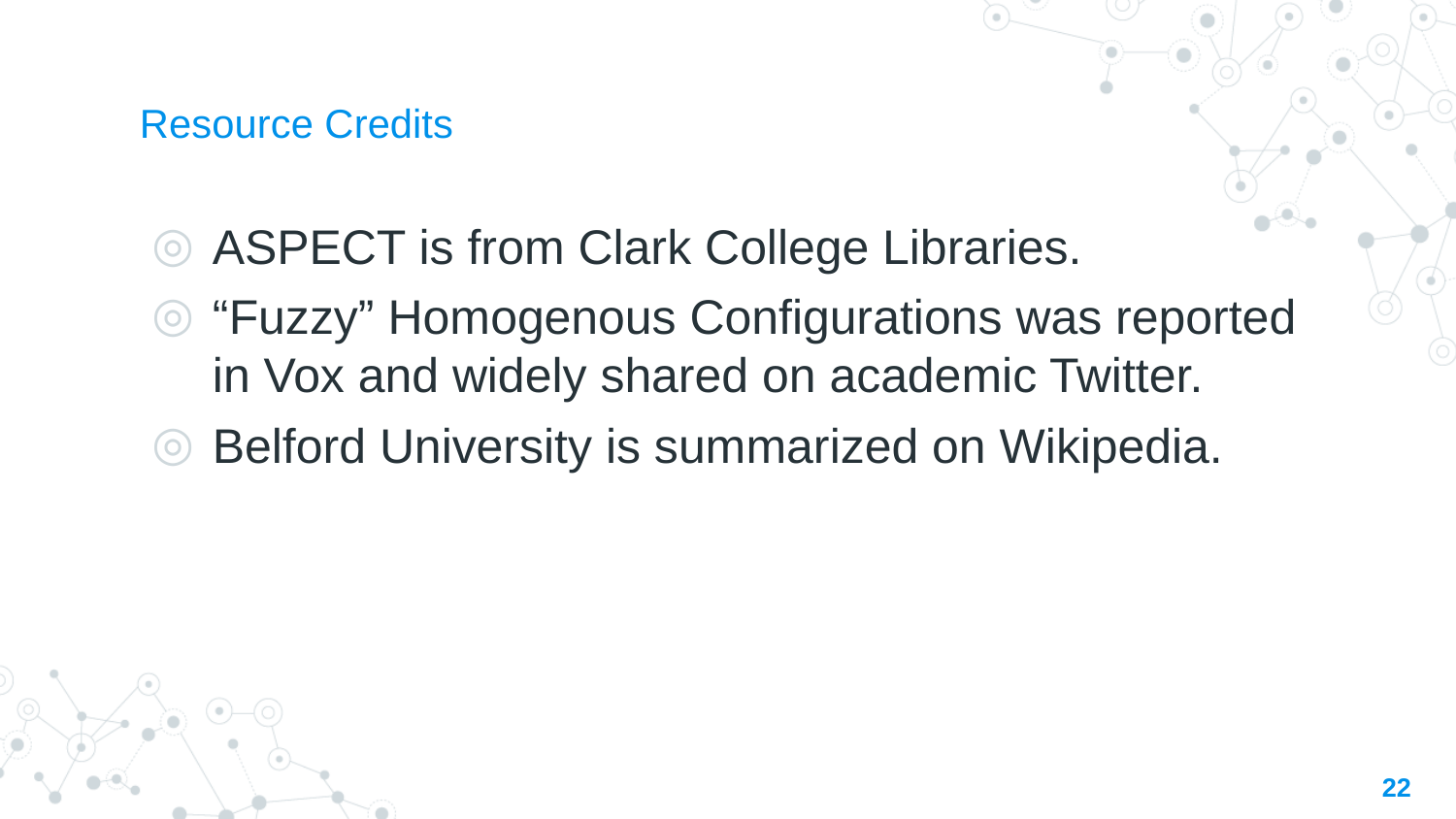

# Resource Credits
ASPECT is from Clark College Libraries.
“Fuzzy” Homogenous Configurations was reported in Vox and widely shared on academic Twitter.
Belford University is summarized on Wikipedia.
22